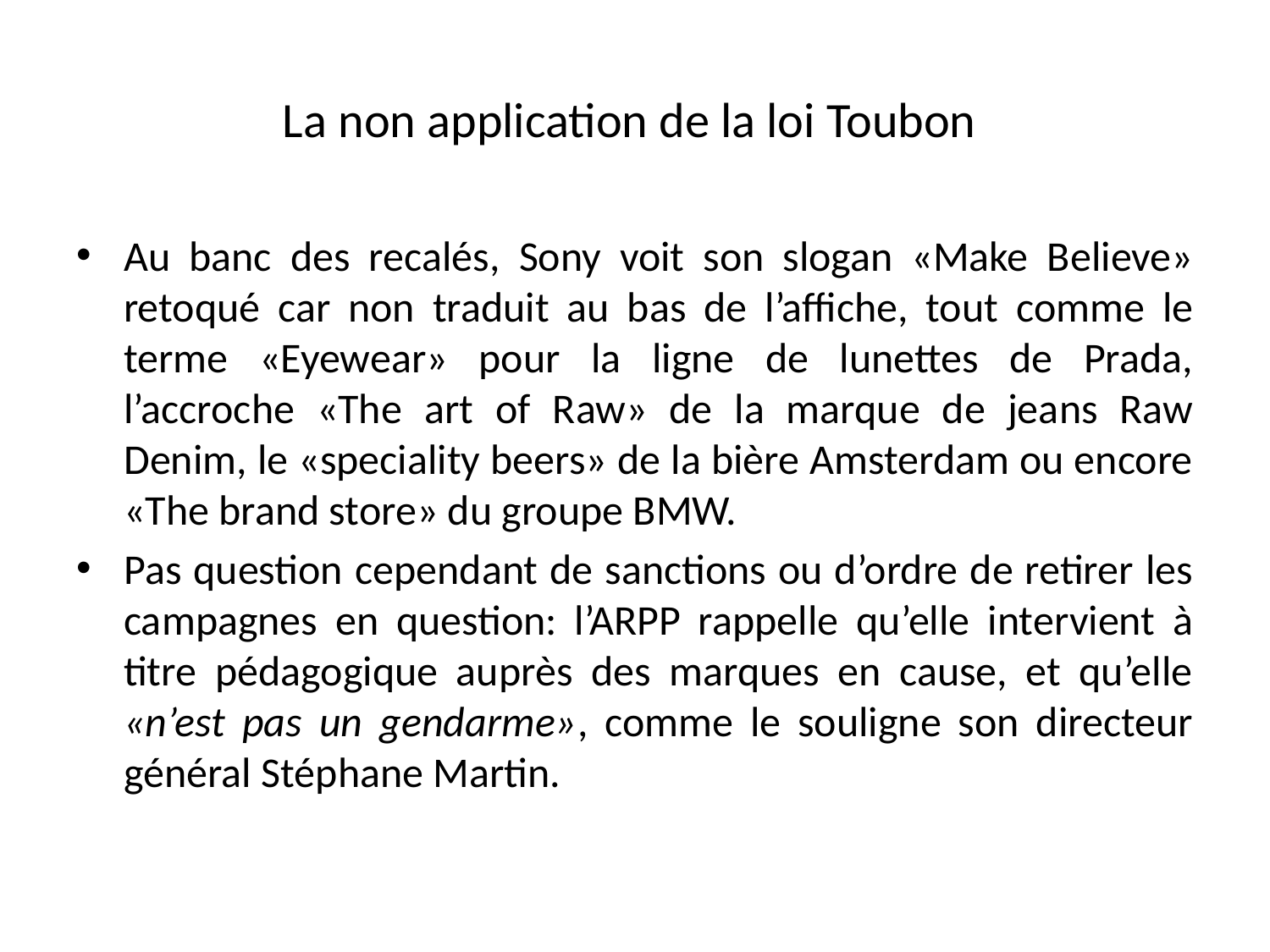

# La non application de la loi Toubon
Au banc des recalés, Sony voit son slogan «Make Believe» retoqué car non traduit au bas de l’affiche, tout comme le terme «Eyewear» pour la ligne de lunettes de Prada, l’accroche «The art of Raw» de la marque de jeans Raw Denim, le «speciality beers» de la bière Amsterdam ou encore «The brand store» du groupe BMW.
Pas question cependant de sanctions ou d’ordre de retirer les campagnes en question: l’ARPP rappelle qu’elle intervient à titre pédagogique auprès des marques en cause, et qu’elle «n’est pas un gendarme», comme le souligne son directeur général Stéphane Martin.